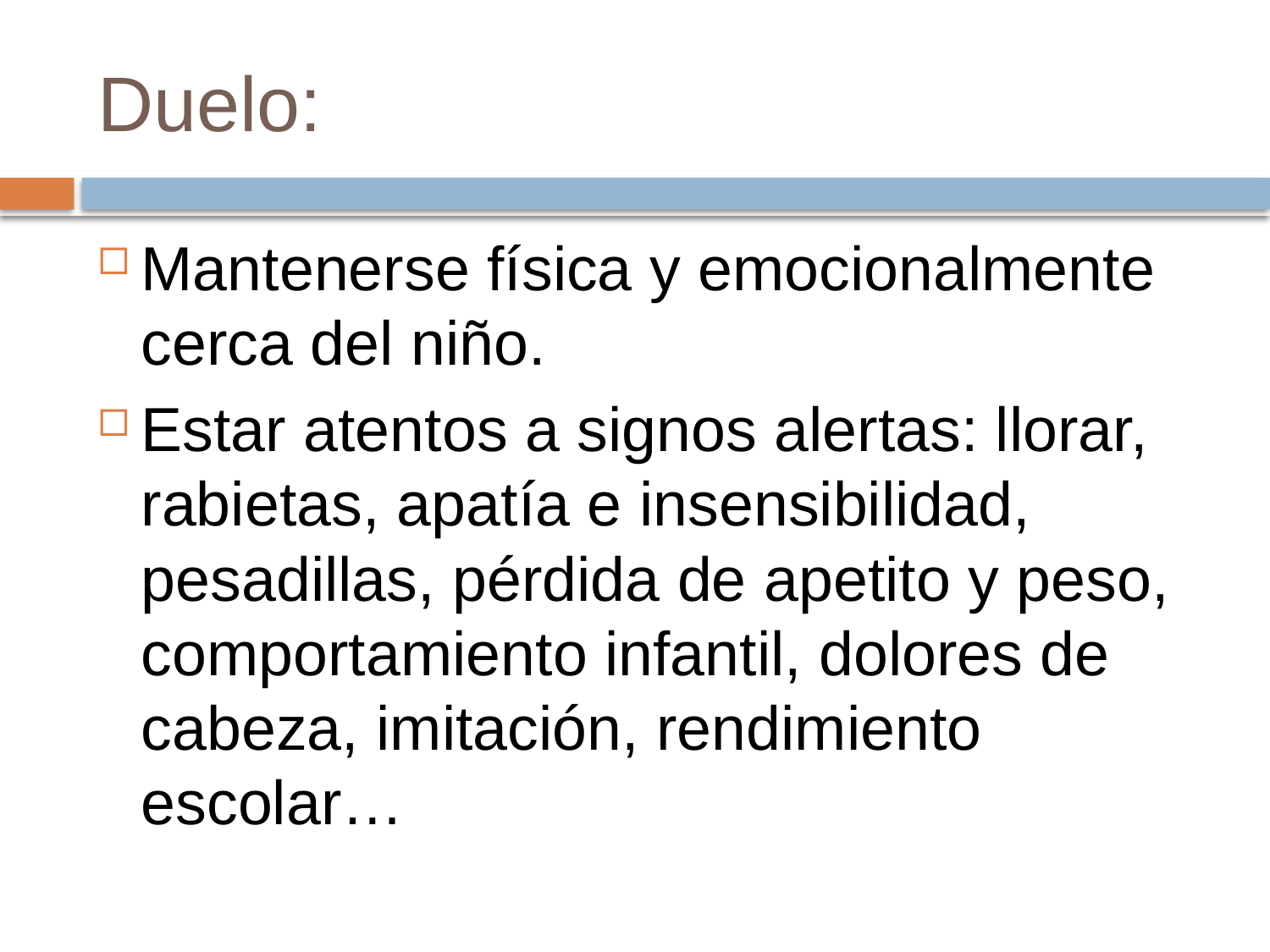

# Duelo:
Mantenerse física y emocionalmente cerca del niño.
Estar atentos a signos alertas: llorar, rabietas, apatía e insensibilidad, pesadillas, pérdida de apetito y peso, comportamiento infantil, dolores de cabeza, imitación, rendimiento escolar…